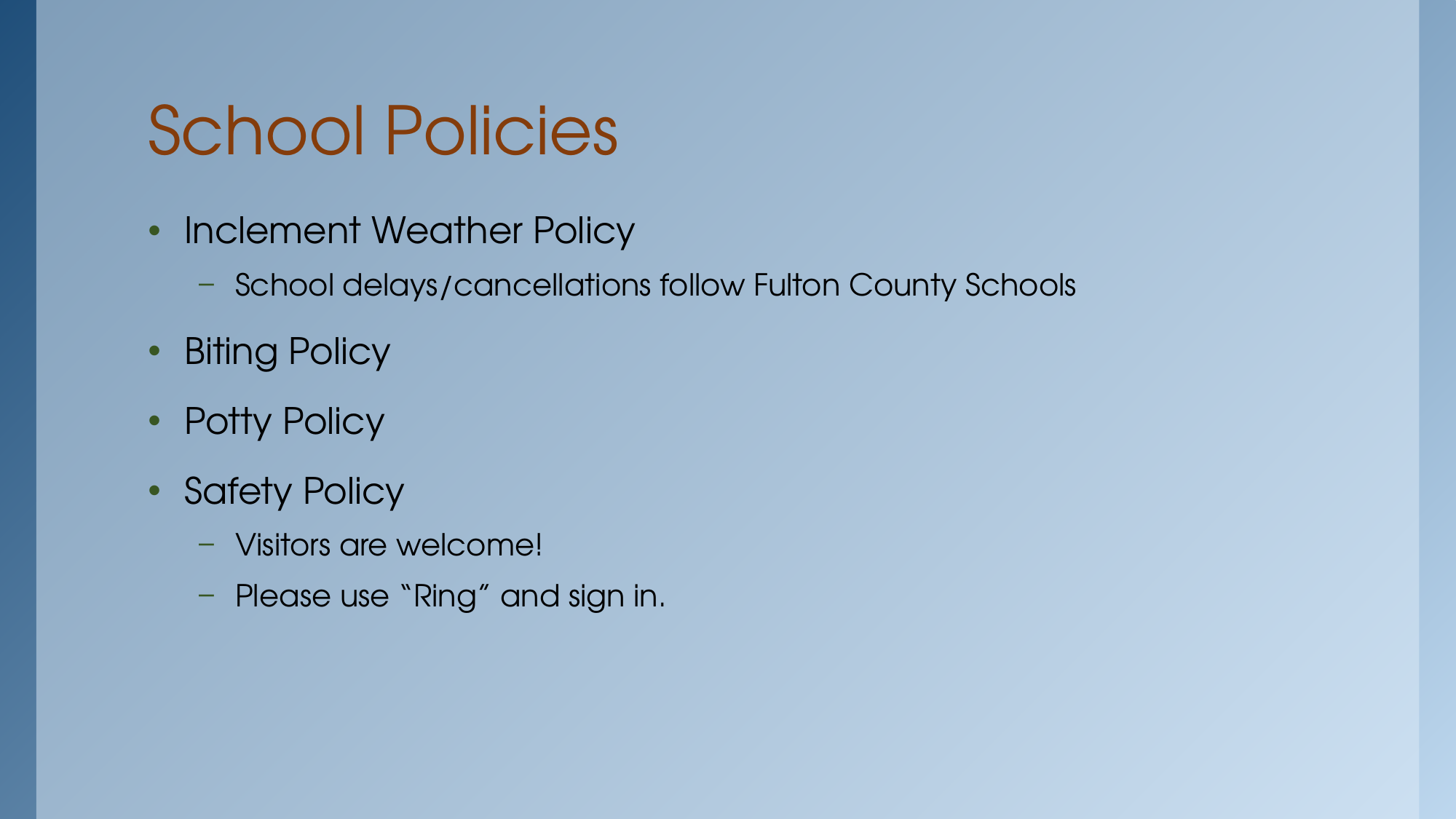

# School Policies
Inclement Weather Policy
School delays/cancellations follow Fulton County Schools
Biting Policy
Potty Policy
Safety Policy
Visitors are welcome!
Please use “Ring” and sign in.